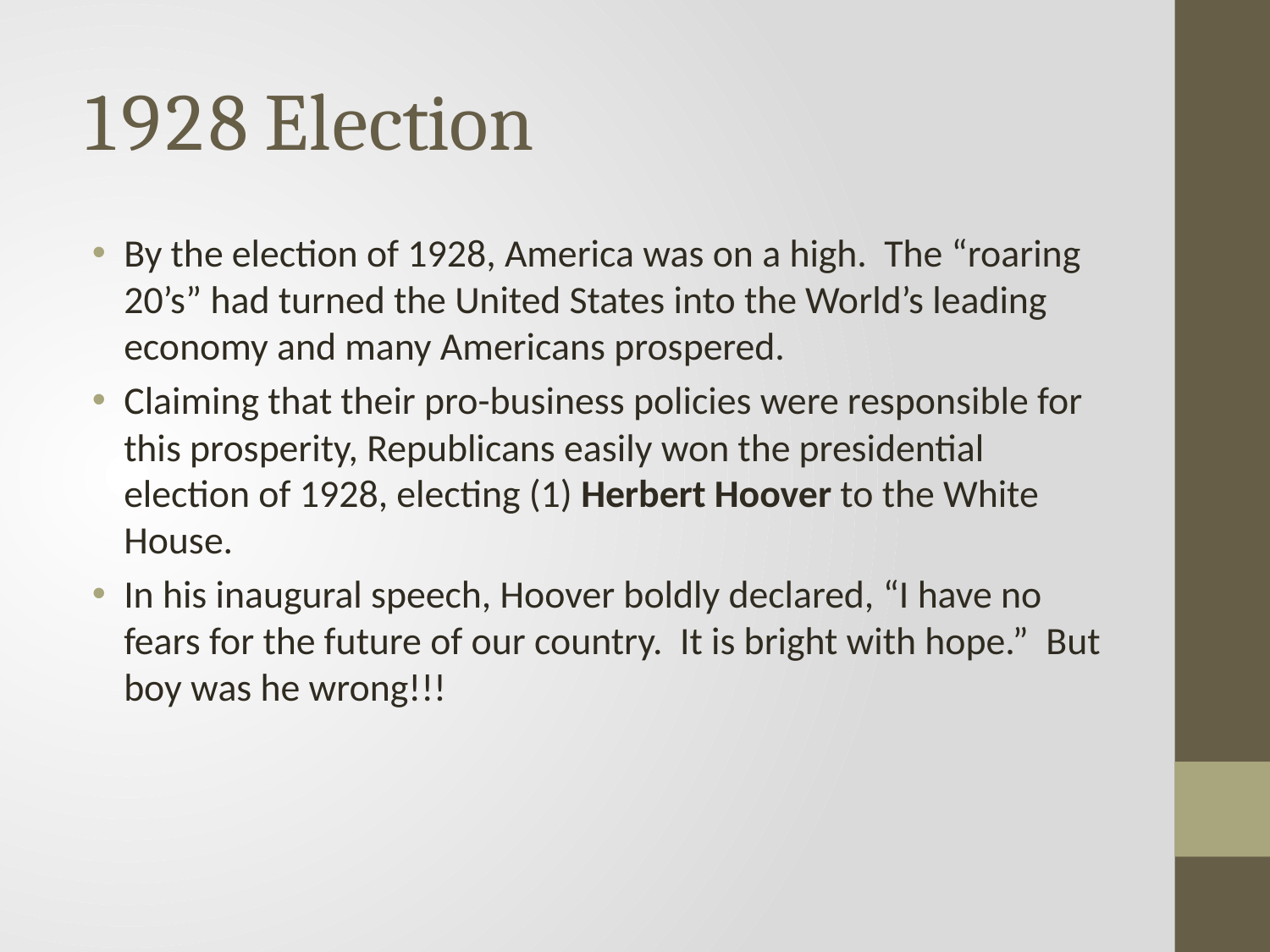

# 1928 Election
By the election of 1928, America was on a high.  The “roaring 20’s” had turned the United States into the World’s leading economy and many Americans prospered.
Claiming that their pro-business policies were responsible for this prosperity, Republicans easily won the presidential election of 1928, electing (1) Herbert Hoover to the White House.
In his inaugural speech, Hoover boldly declared, “I have no fears for the future of our country.  It is bright with hope.”  But boy was he wrong!!!